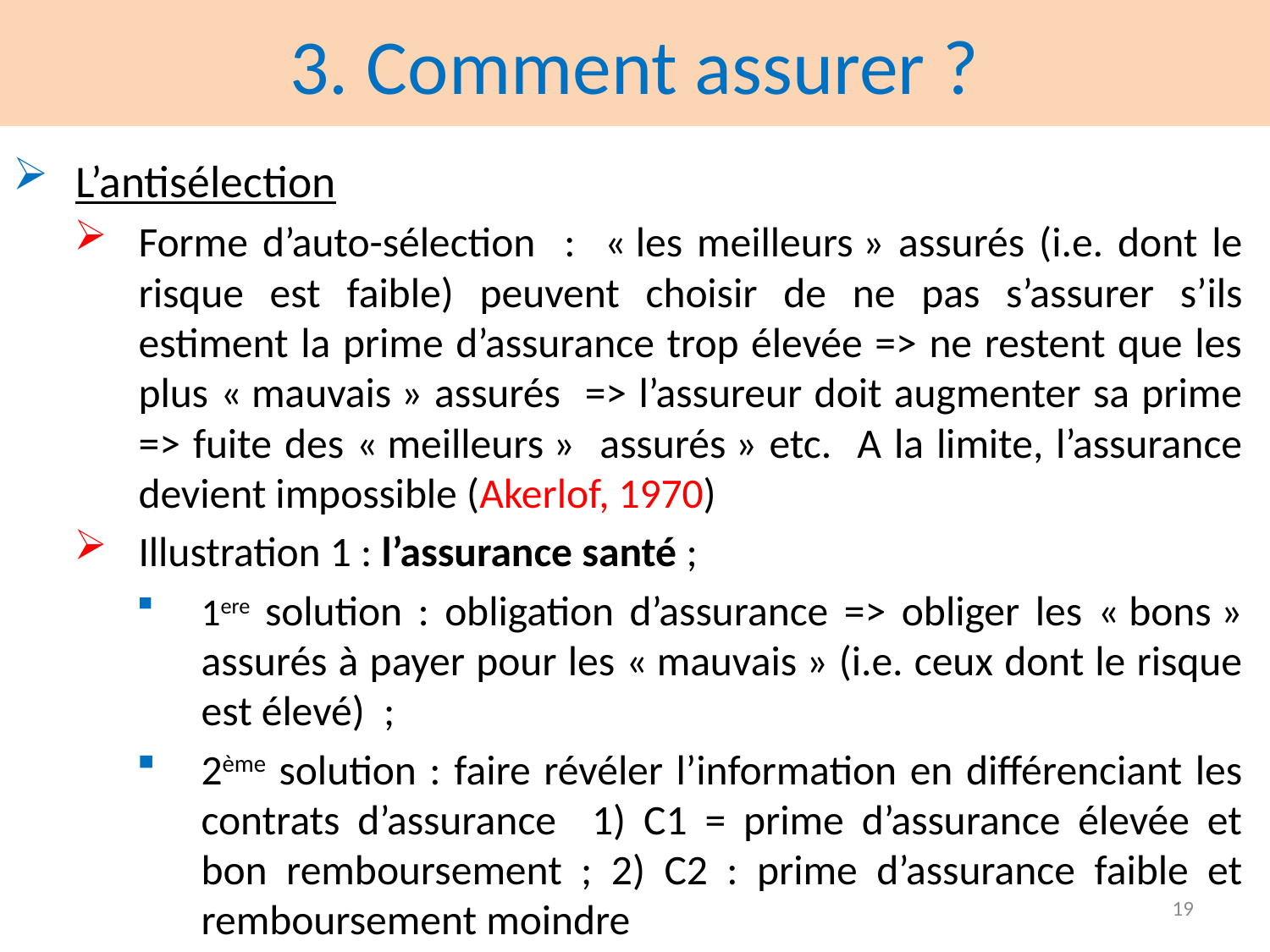

# 3. Comment assurer ?
L’antisélection
Forme d’auto-sélection  :  « les meilleurs » assurés (i.e. dont le risque est faible) peuvent choisir de ne pas s’assurer s’ils estiment la prime d’assurance trop élevée => ne restent que les plus « mauvais » assurés  => l’assureur doit augmenter sa prime => fuite des « meilleurs »  assurés » etc.  A la limite, l’assurance devient impossible (Akerlof, 1970)
Illustration 1 : l’assurance santé ;
1ere solution : obligation d’assurance => obliger les « bons » assurés à payer pour les « mauvais » (i.e. ceux dont le risque est élevé)  ;
2ème solution : faire révéler l’information en différenciant les contrats d’assurance  1) C1 = prime d’assurance élevée et bon remboursement ; 2) C2 : prime d’assurance faible et remboursement moindre
19